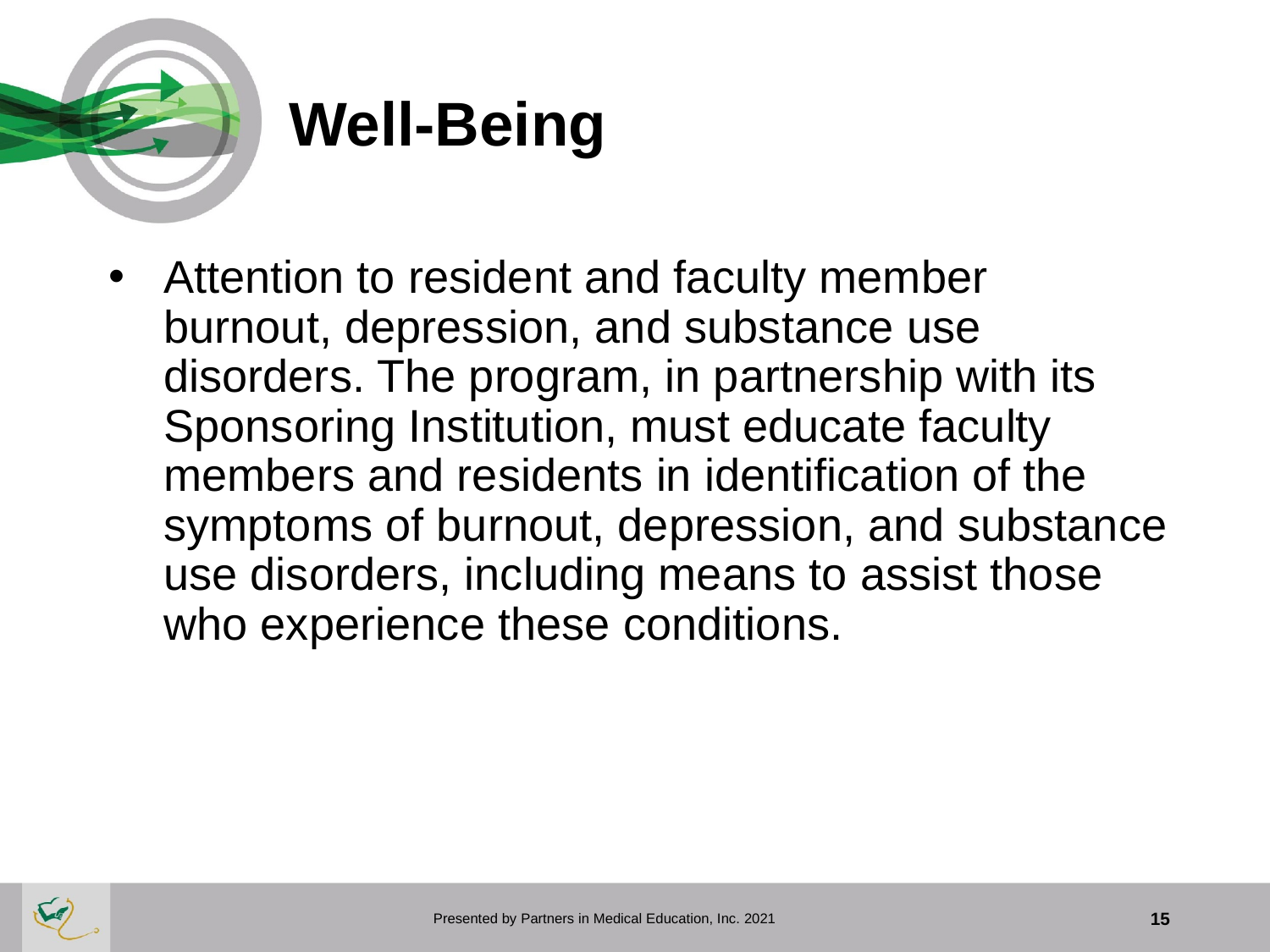

# Well-Being
Attention to resident and faculty member burnout, depression, and substance use disorders. The program, in partnership with its Sponsoring Institution, must educate faculty members and residents in identification of the symptoms of burnout, depression, and substance use disorders, including means to assist those who experience these conditions.
Presented by Partners in Medical Education, Inc. 2021
15